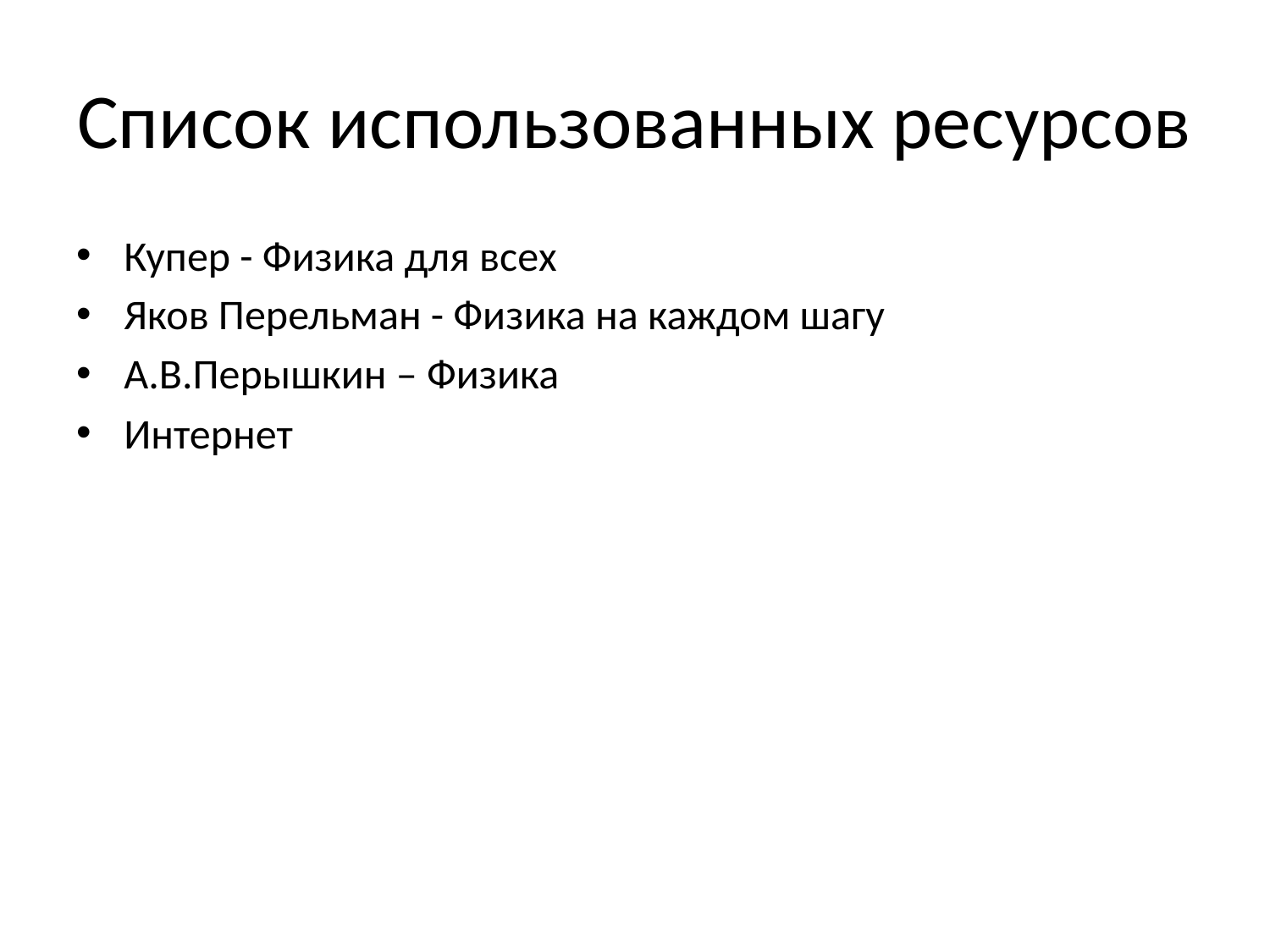

# Список использованных ресурсов
Купер - Физика для всех
Яков Перельман - Физика на каждом шагу
А.В.Перышкин – Физика
Интернет